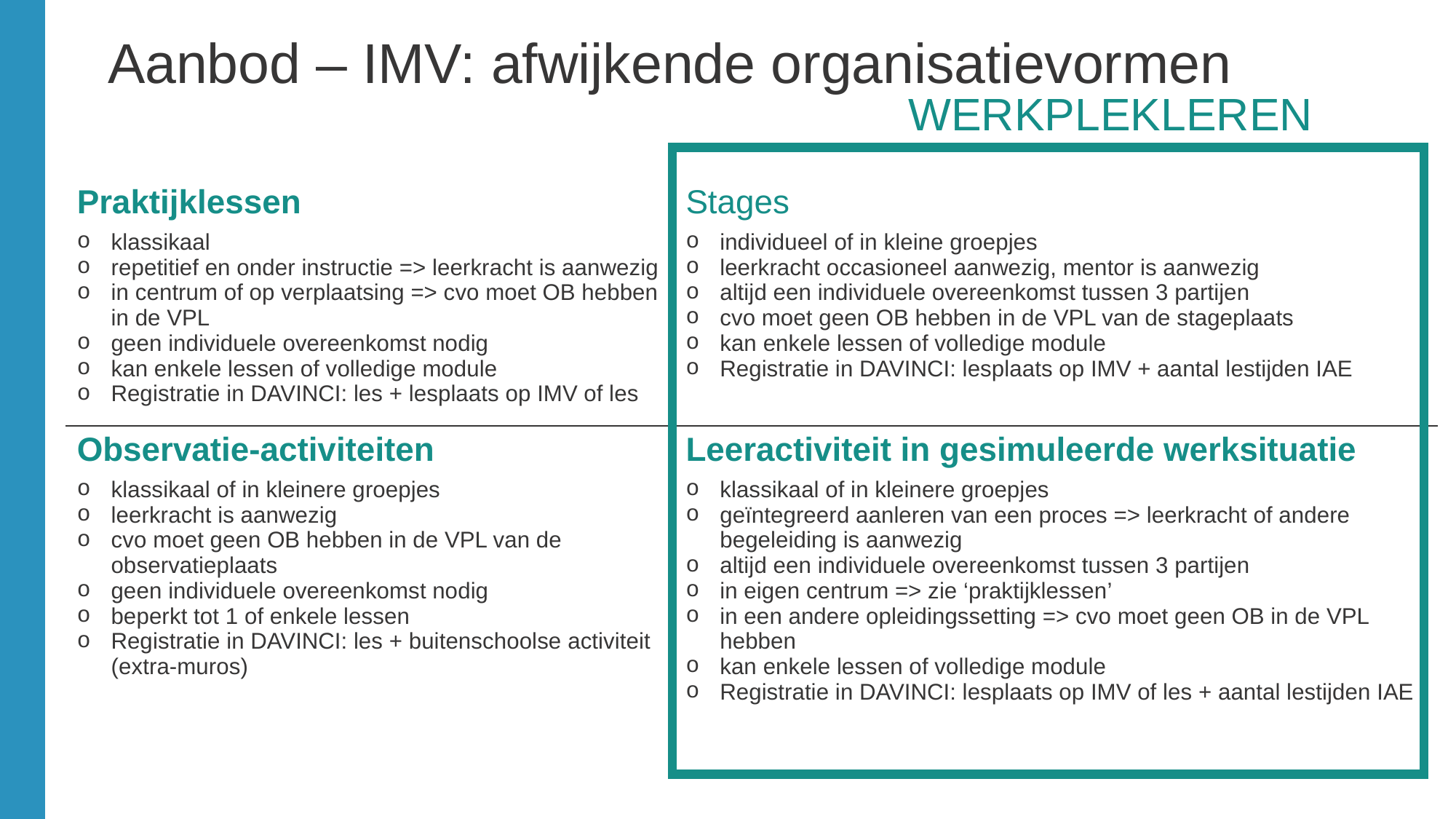

Aanbod – IMV: afwijkende organisatievormen
WERKPLEKLEREN

| Praktijklessen klassikaal repetitief en onder instructie => leerkracht is aanwezig in centrum of op verplaatsing => cvo moet OB hebben in de VPL geen individuele overeenkomst nodig kan enkele lessen of volledige module Registratie in DAVINCI: les + lesplaats op IMV of les | Stages individueel of in kleine groepjes leerkracht occasioneel aanwezig, mentor is aanwezig altijd een individuele overeenkomst tussen 3 partijen cvo moet geen OB hebben in de VPL van de stageplaats kan enkele lessen of volledige module Registratie in DAVINCI: lesplaats op IMV + aantal lestijden IAE |
| --- | --- |
| Observatie-activiteiten klassikaal of in kleinere groepjes leerkracht is aanwezig cvo moet geen OB hebben in de VPL van de observatieplaats geen individuele overeenkomst nodig beperkt tot 1 of enkele lessen Registratie in DAVINCI: les + buitenschoolse activiteit (extra-muros) | Leeractiviteit in gesimuleerde werksituatie klassikaal of in kleinere groepjes geïntegreerd aanleren van een proces => leerkracht of andere begeleiding is aanwezig altijd een individuele overeenkomst tussen 3 partijen in eigen centrum => zie ‘praktijklessen’ in een andere opleidingssetting => cvo moet geen OB in de VPL hebben kan enkele lessen of volledige module Registratie in DAVINCI: lesplaats op IMV of les + aantal lestijden IAE |